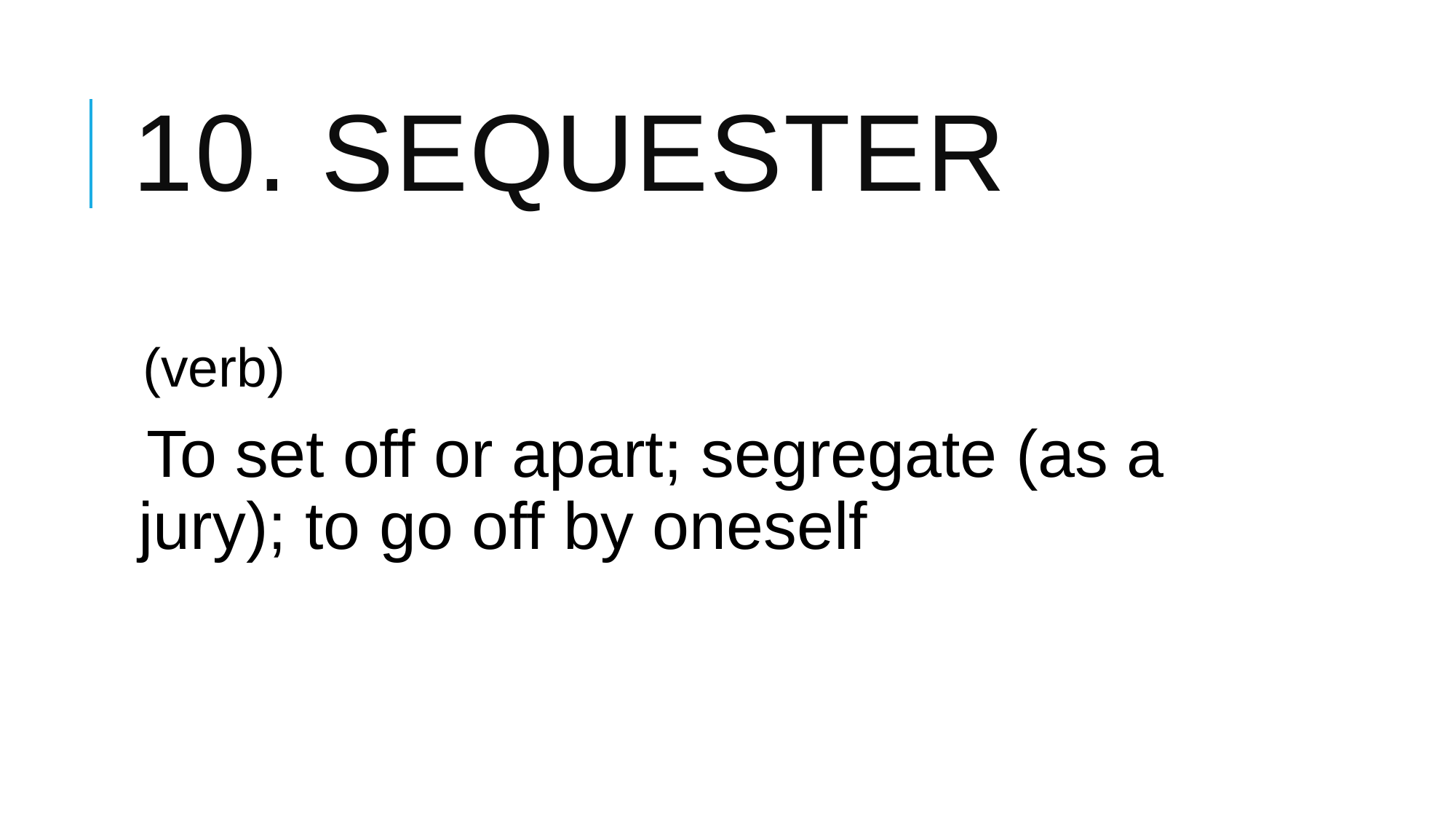

# 10. sequester

(verb)
To set off or apart; segregate (as a jury); to go off by oneself